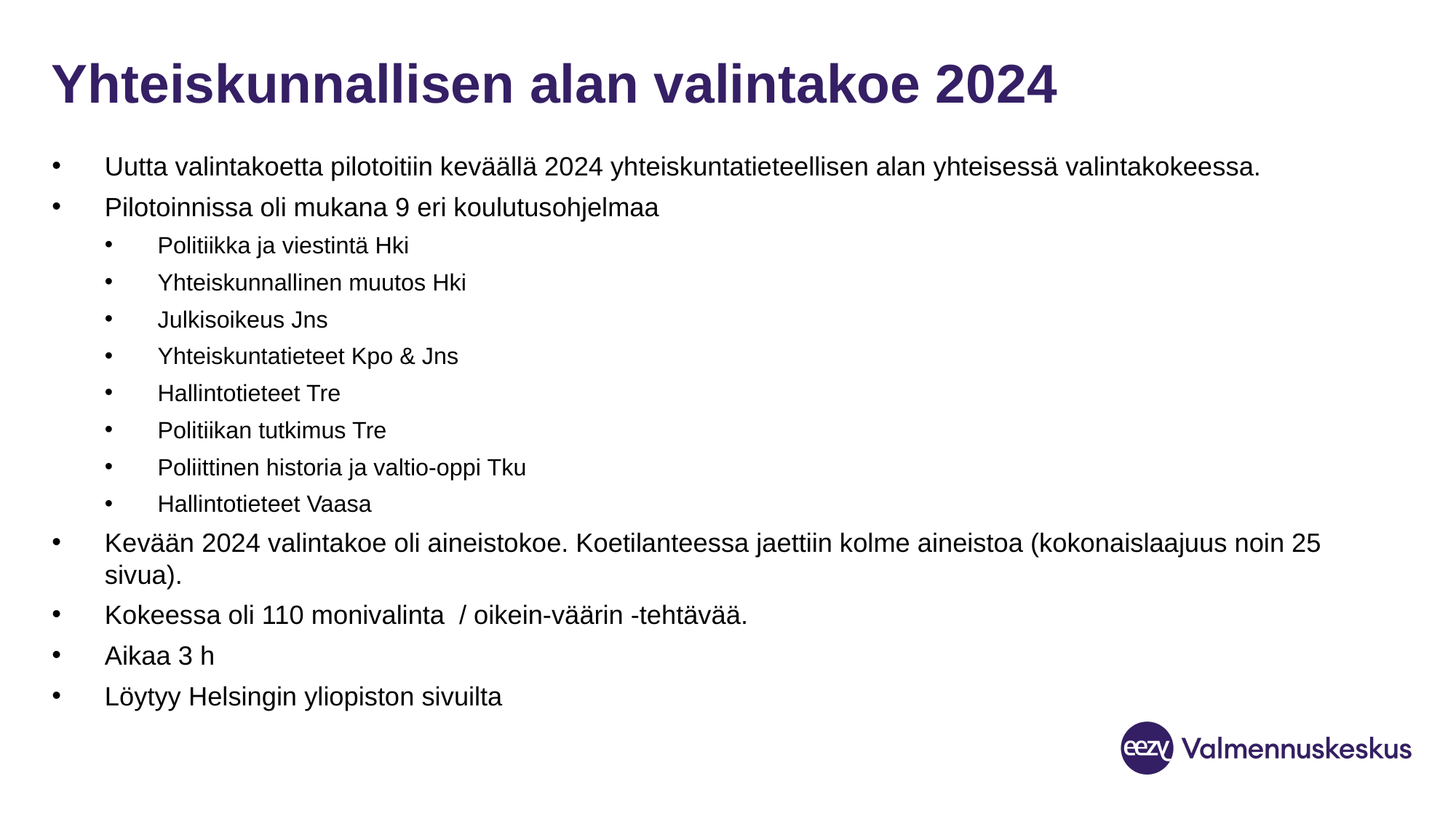

# Yhteiskunnallisen alan valintakoe 2024
Uutta valintakoetta pilotoitiin keväällä 2024 yhteiskuntatieteellisen alan yhteisessä valintakokeessa.
Pilotoinnissa oli mukana 9 eri koulutusohjelmaa
Politiikka ja viestintä Hki
Yhteiskunnallinen muutos Hki
Julkisoikeus Jns
Yhteiskuntatieteet Kpo & Jns
Hallintotieteet Tre
Politiikan tutkimus Tre
Poliittinen historia ja valtio-oppi Tku
Hallintotieteet Vaasa
Kevään 2024 valintakoe oli aineistokoe. Koetilanteessa jaettiin kolme aineistoa (kokonaislaajuus noin 25 sivua).
Kokeessa oli 110 monivalinta  / oikein-väärin -tehtävää.
Aikaa 3 h
Löytyy Helsingin yliopiston sivuilta